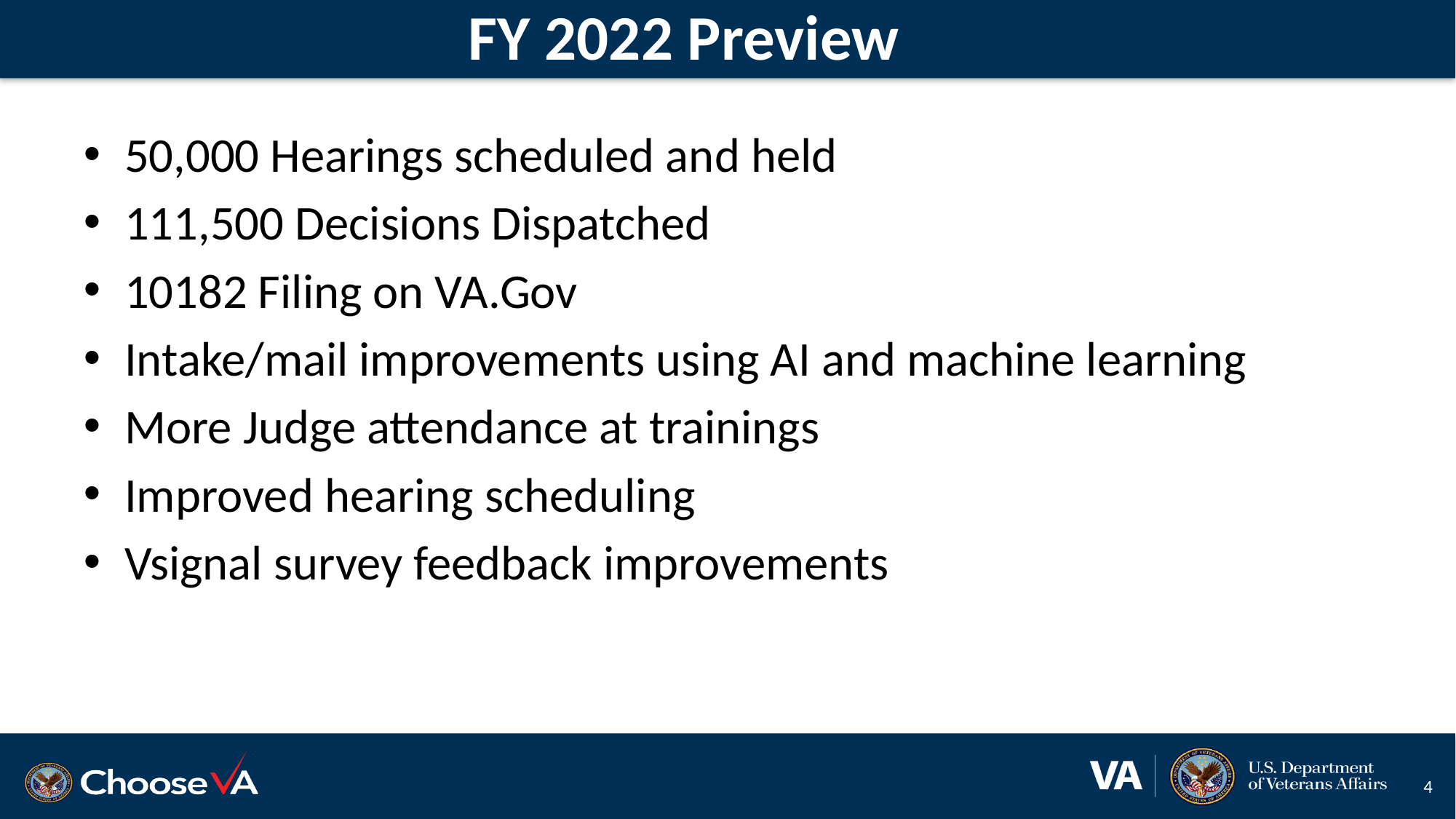

# FY 2022 Preview
50,000 Hearings scheduled and held
111,500 Decisions Dispatched
10182 Filing on VA.Gov
Intake/mail improvements using AI and machine learning
More Judge attendance at trainings
Improved hearing scheduling
Vsignal survey feedback improvements

4